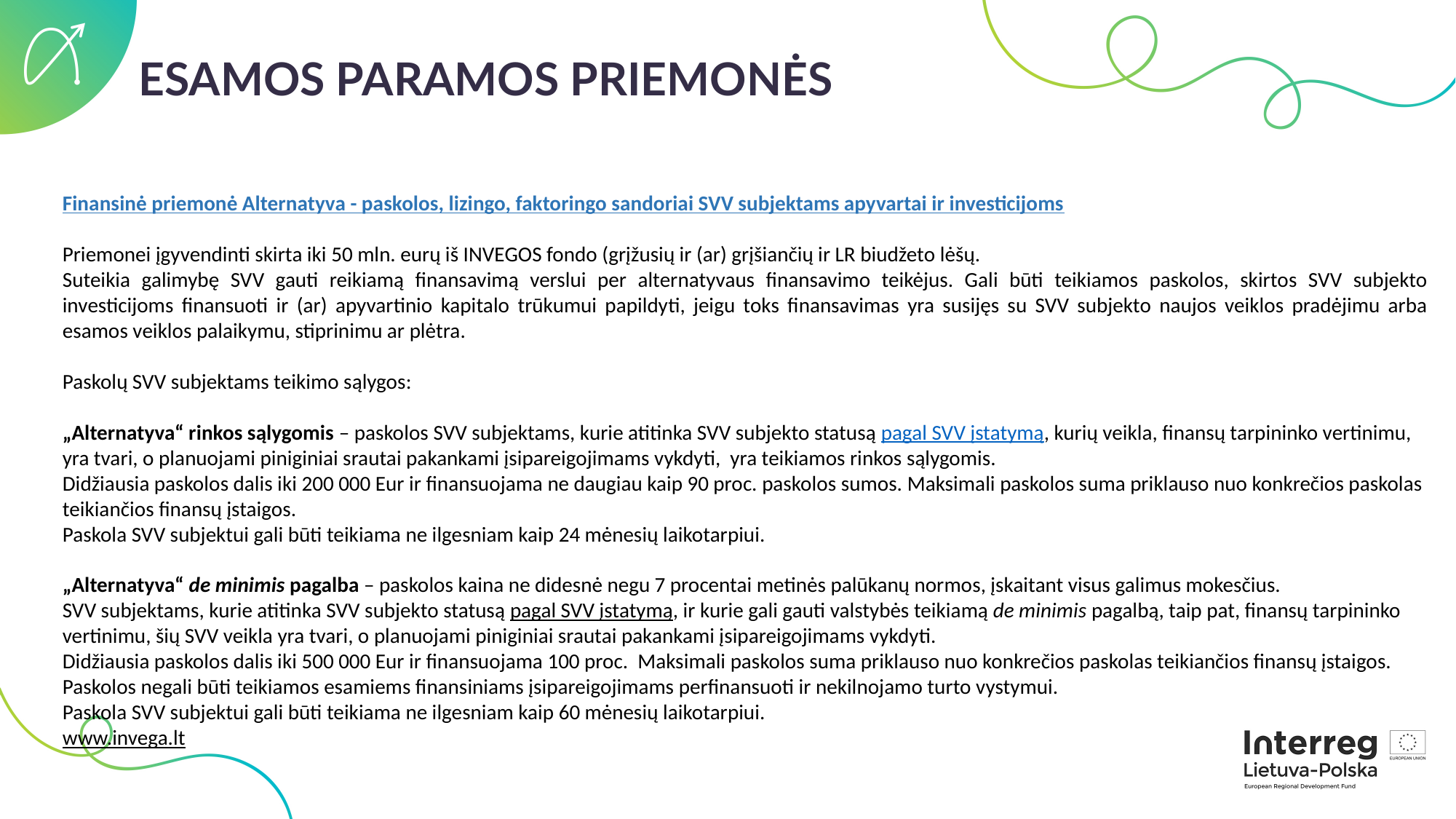

ESAMOS PARAMOS PRIEMONĖS
Finansinė priemonė Alternatyva - paskolos, lizingo, faktoringo sandoriai SVV subjektams apyvartai ir investicijoms

Priemonei įgyvendinti skirta iki 50 mln. eurų iš INVEGOS fondo (grįžusių ir (ar) grįšiančių ir LR biudžeto lėšų.
Suteikia galimybę SVV gauti reikiamą finansavimą verslui per alternatyvaus finansavimo teikėjus. Gali būti teikiamos paskolos, skirtos SVV subjekto investicijoms finansuoti ir (ar) apyvartinio kapitalo trūkumui papildyti, jeigu toks finansavimas yra susijęs su SVV subjekto naujos veiklos pradėjimu arba esamos veiklos palaikymu, stiprinimu ar plėtra.

Paskolų SVV subjektams teikimo sąlygos:

„Alternatyva“ rinkos sąlygomis – paskolos SVV subjektams, kurie atitinka SVV subjekto statusą pagal SVV įstatymą, kurių veikla, finansų tarpininko vertinimu, yra tvari, o planuojami piniginiai srautai pakankami įsipareigojimams vykdyti,  yra teikiamos rinkos sąlygomis.
Didžiausia paskolos dalis iki 200 000 Eur ir finansuojama ne daugiau kaip 90 proc. paskolos sumos. Maksimali paskolos suma priklauso nuo konkrečios paskolas teikiančios finansų įstaigos.
Paskola SVV subjektui gali būti teikiama ne ilgesniam kaip 24 mėnesių laikotarpiui.

„Alternatyva“ de minimis pagalba – paskolos kaina ne didesnė negu 7 procentai metinės palūkanų normos, įskaitant visus galimus mokesčius.
SVV subjektams, kurie atitinka SVV subjekto statusą pagal SVV įstatymą, ir kurie gali gauti valstybės teikiamą de minimis pagalbą, taip pat, finansų tarpininko vertinimu, šių SVV veikla yra tvari, o planuojami piniginiai srautai pakankami įsipareigojimams vykdyti.
Didžiausia paskolos dalis iki 500 000 Eur ir finansuojama 100 proc.  Maksimali paskolos suma priklauso nuo konkrečios paskolas teikiančios finansų įstaigos. Paskolos negali būti teikiamos esamiems finansiniams įsipareigojimams perfinansuoti ir nekilnojamo turto vystymui.
Paskola SVV subjektui gali būti teikiama ne ilgesniam kaip 60 mėnesių laikotarpiui.
www.invega.lt